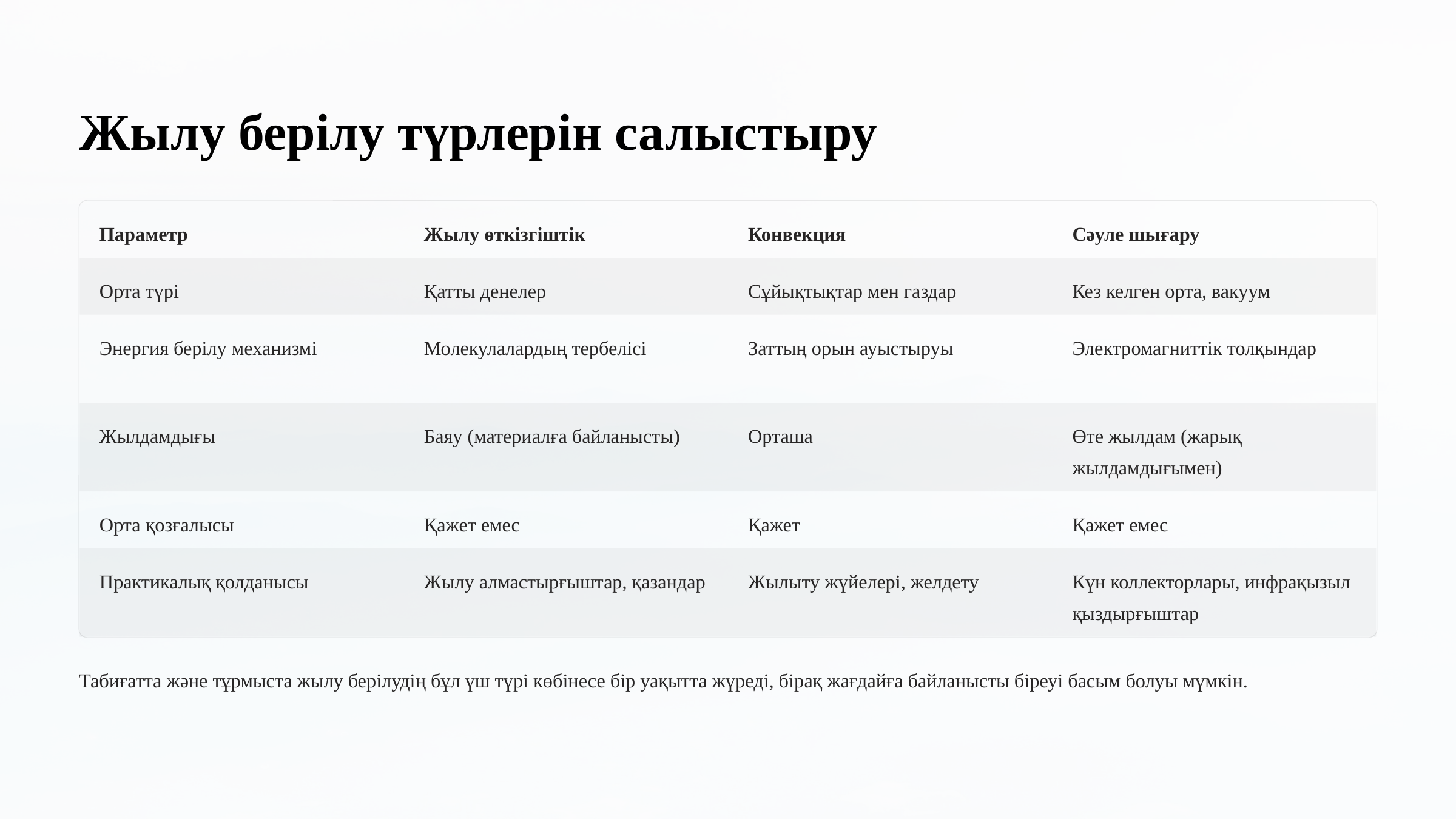

Жылу берілу түрлерін салыстыру

Параметр
Жылу өткізгіштік
Конвекция
Сәуле шығару

Орта түрі
Қатты денелер
Сұйықтықтар мен газдар
Кез келген орта, вакуум

Энергия берілу механизмі
Молекулалардың тербелісі
Заттың орын ауыстыруы
Электромагниттік толқындар

Жылдамдығы
Баяу (материалға байланысты)
Орташа
Өте жылдам (жарық жылдамдығымен)

Орта қозғалысы
Қажет емес
Қажет
Қажет емес

Практикалық қолданысы
Жылу алмастырғыштар, қазандар
Жылыту жүйелері, желдету
Күн коллекторлары, инфрақызыл қыздырғыштар
Табиғатта және тұрмыста жылу берілудің бұл үш түрі көбінесе бір уақытта жүреді, бірақ жағдайға байланысты біреуі басым болуы мүмкін.